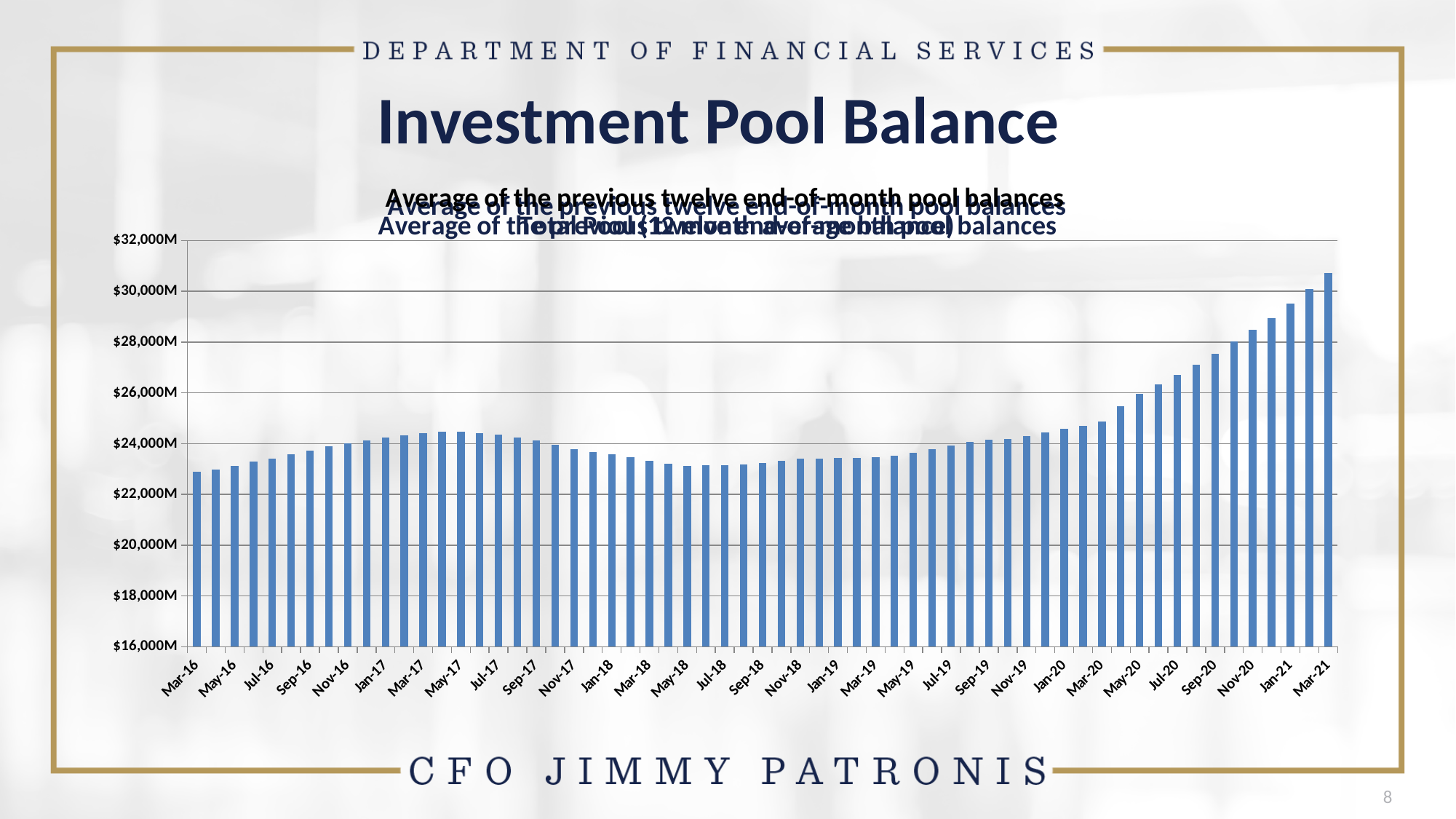

# Investment Pool Balance

### Chart: Average of the previous twelve end-of-month pool balances

| Category |  |
|---|---|
| 42460 | 22895255366.320835 |
| 42490 | 22967983291.950836 |
| 42521 | 23123834859.28917 |
| 42551 | 23286470418.485004 |
| 42582 | 23418997075.7075 |
| 42613 | 23574873297.425003 |
| 42643 | 23717595173.008335 |
| 42674 | 23899037029.667503 |
| 42704 | 24022536289.173332 |
| 42735 | 24132911739.604164 |
| 42766 | 24239113000.0775 |
| 42794 | 24333249578.222504 |
| 42825 | 24400663990.41083 |
| 42855 | 24479922618.613335 |
| 42886 | 24472426885.38333 |
| 42916 | 24407841259.76167 |
| 42947 | 24357962283.135002 |
| 42978 | 24240198940.953335 |
| 43008 | 24115045599.141663 |
| 43039 | 23946610556.040005 |
| 43069 | 23772861831.13333 |
| 43100 | 23675641157.961666 |
| 43131 | 23586759674.111664 |
| 43159 | 23460974772.203335 |
| 43190 | 23321150891.233334 |
| 43220 | 23218568204.400833 |
| 43251 | 23134478710.6475 |
| 43281 | 23148293386.864166 |
| 43312 | 23164917164.895832 |
| 43343 | 23183869611.74584 |
| 43373 | 23223233482.455833 |
| 43404 | 23332357797.373337 |
| 43434 | 23400581209.939995 |
| 43465 | 23415885726.162506 |
| 43496 | 23431310809.393333 |
| 43524 | 23449280769.088333 |
| 43555 | 23477384181.24333 |
| 43585 | 23521300444.228333 |
| 43616 | 23636435012.214996 |
| 43646 | 23795584016.159164 |
| 43677 | 23932428338.735 |
| 43708 | 24078775998.130833 |
| 43738 | 24158632930.114166 |
| 43769 | 24188571783.763332 |
| 43799 | 24304695059.862503 |
| 43830 | 24439608747.052498 |
| 43861 | 24581973325.625 |
| 43890 | 24713598521.69 |
| 43921 | 24882078616.43833 |
| 43951 | 25468317253.4925 |
| 43982 | 25952891954.434166 |
| 44012 | 26330916934.426666 |
| 44043 | 26718004290.350834 |
| 44074 | 27121777338.672493 |
| 44104 | 27542292465.552498 |
| 44135 | 28026007027.475834 |
| 44165 | 28493688232.10917 |
| 44196 | 28953583139.679165 |
| 44227 | 29506386659.138336 |
| 44255 | 30090759036.890835 |
| 44285 | 30729003813.571663 |

### Chart: Average of the previous twelve end-of-month pool balances

| Category |
|---|

### Chart: Average of the previous twelve end-of-month pool balances

| Category |
|---|

### Chart: Total Pool (12 month average balance)

| Category |
|---|
8